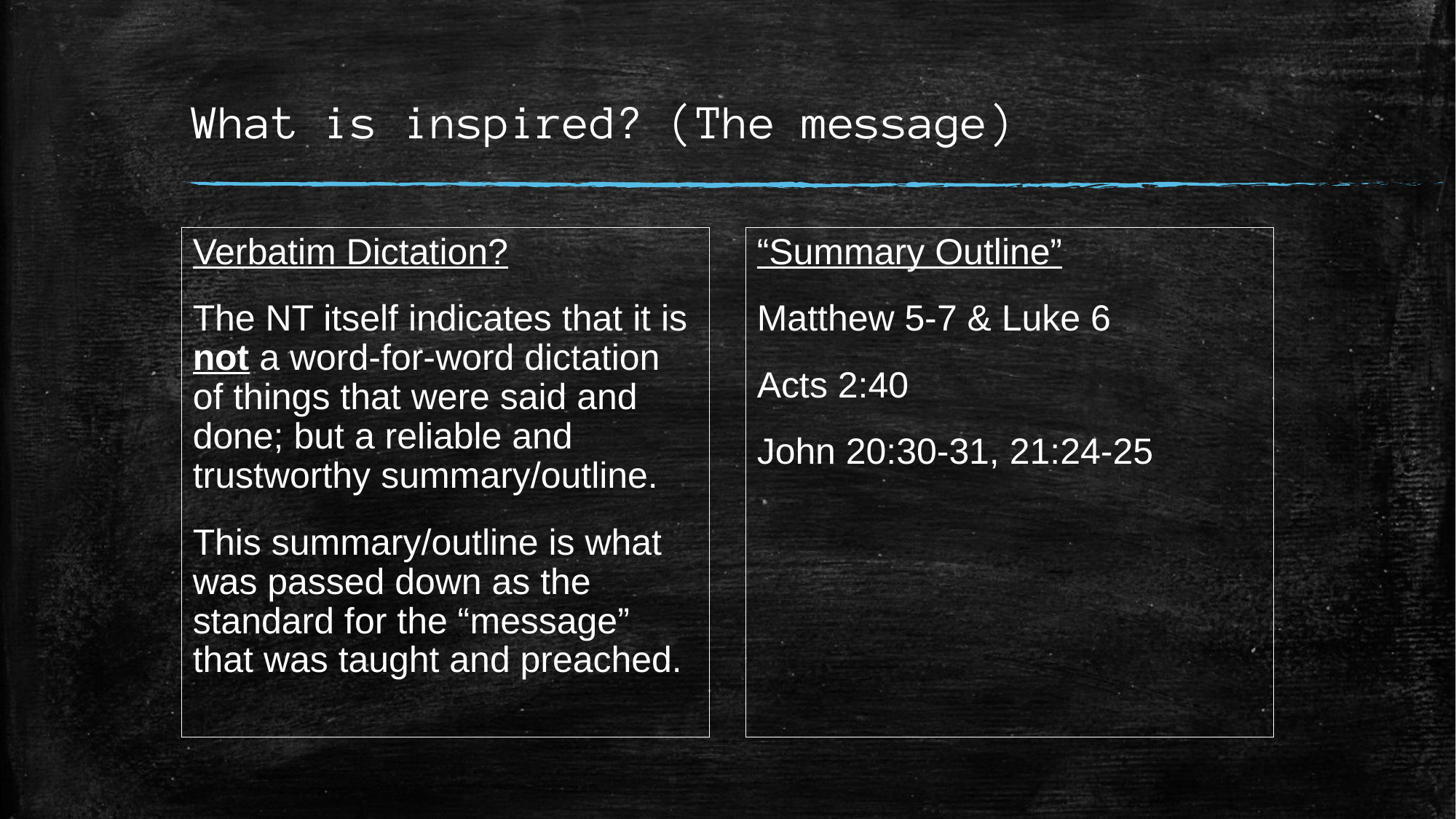

# What is inspired? (The message)
Verbatim Dictation?
The NT itself indicates that it is not a word-for-word dictation of things that were said and done; but a reliable and trustworthy summary/outline.
This summary/outline is what was passed down as the standard for the “message” that was taught and preached.

“Summary Outline”
Matthew 5-7 & Luke 6
Acts 2:40
John 20:30-31, 21:24-25